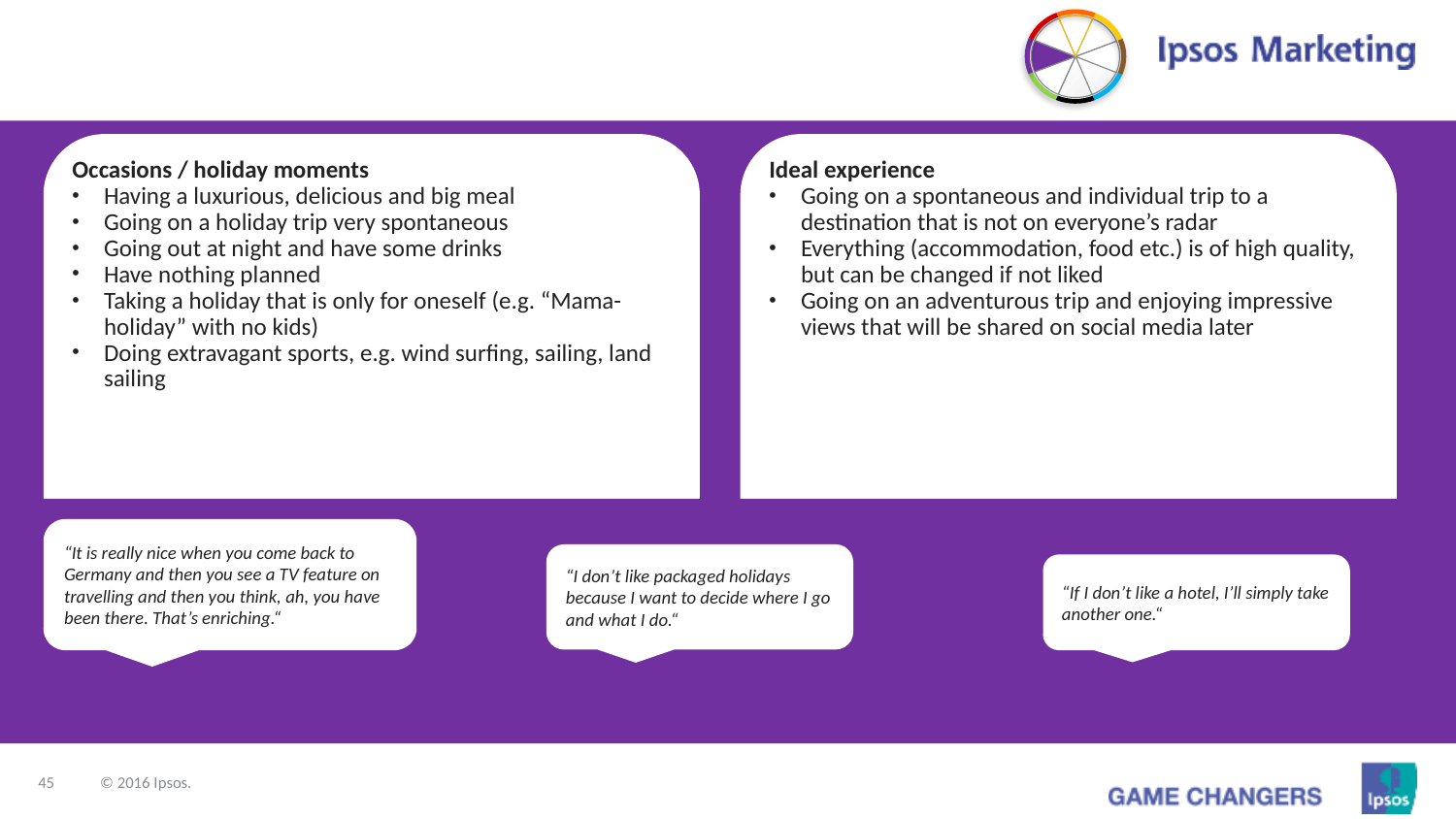

Occasions / holiday moments
Having a luxurious, delicious and big meal
Going on a holiday trip very spontaneous
Going out at night and have some drinks
Have nothing planned
Taking a holiday that is only for oneself (e.g. “Mama-holiday” with no kids)
Doing extravagant sports, e.g. wind surfing, sailing, land sailing
Ideal experience
Going on a spontaneous and individual trip to a destination that is not on everyone’s radar
Everything (accommodation, food etc.) is of high quality, but can be changed if not liked
Going on an adventurous trip and enjoying impressive views that will be shared on social media later
“It is really nice when you come back to Germany and then you see a TV feature on travelling and then you think, ah, you have been there. That’s enriching.“
“I don’t like packaged holidays because I want to decide where I go and what I do.“
“If I don’t like a hotel, I’ll simply take another one.“